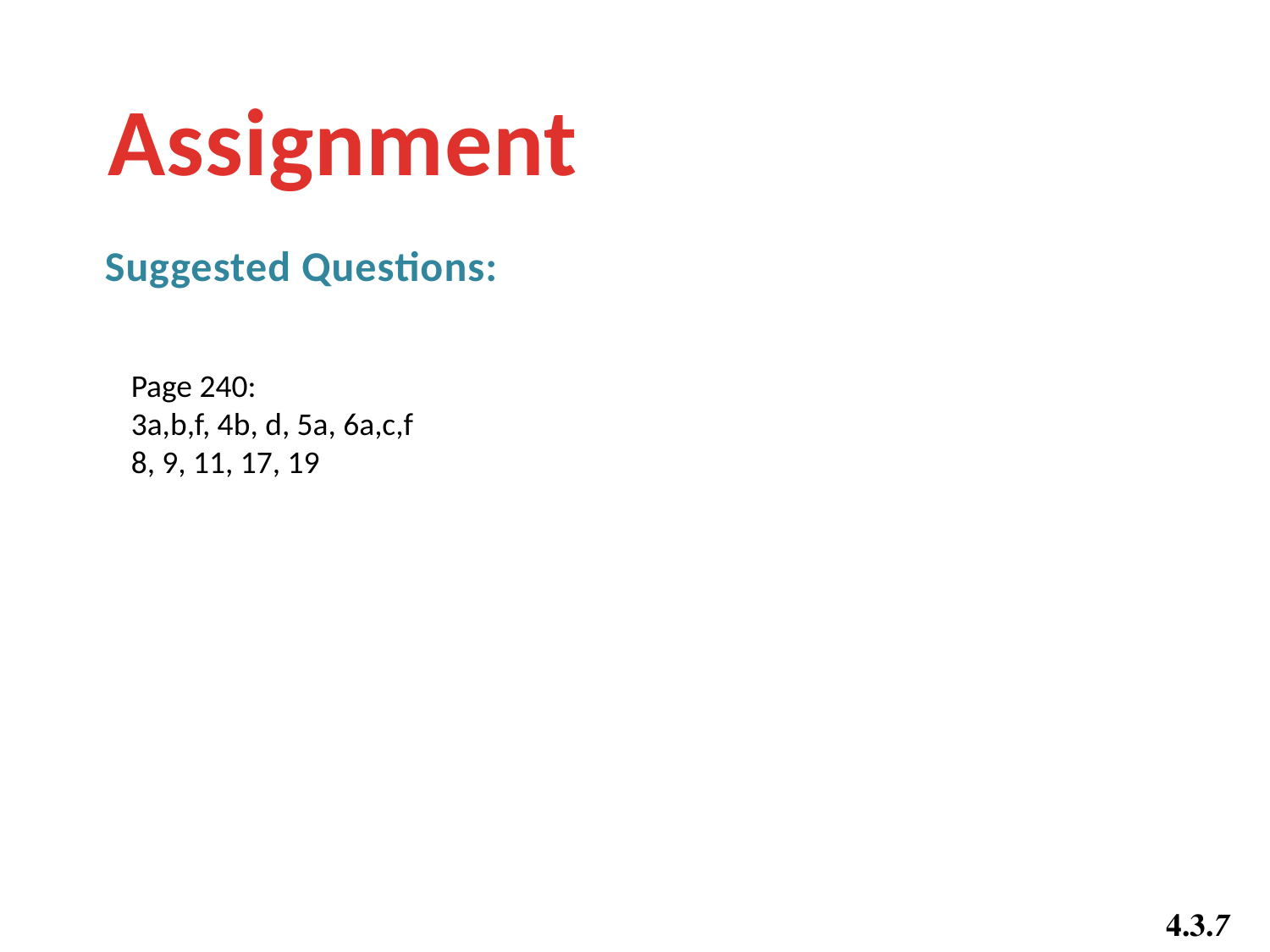

Assignment
Suggested Questions:
Page 240:
3a,b,f, 4b, d, 5a, 6a,c,f
8, 9, 11, 17, 19
4.3.7